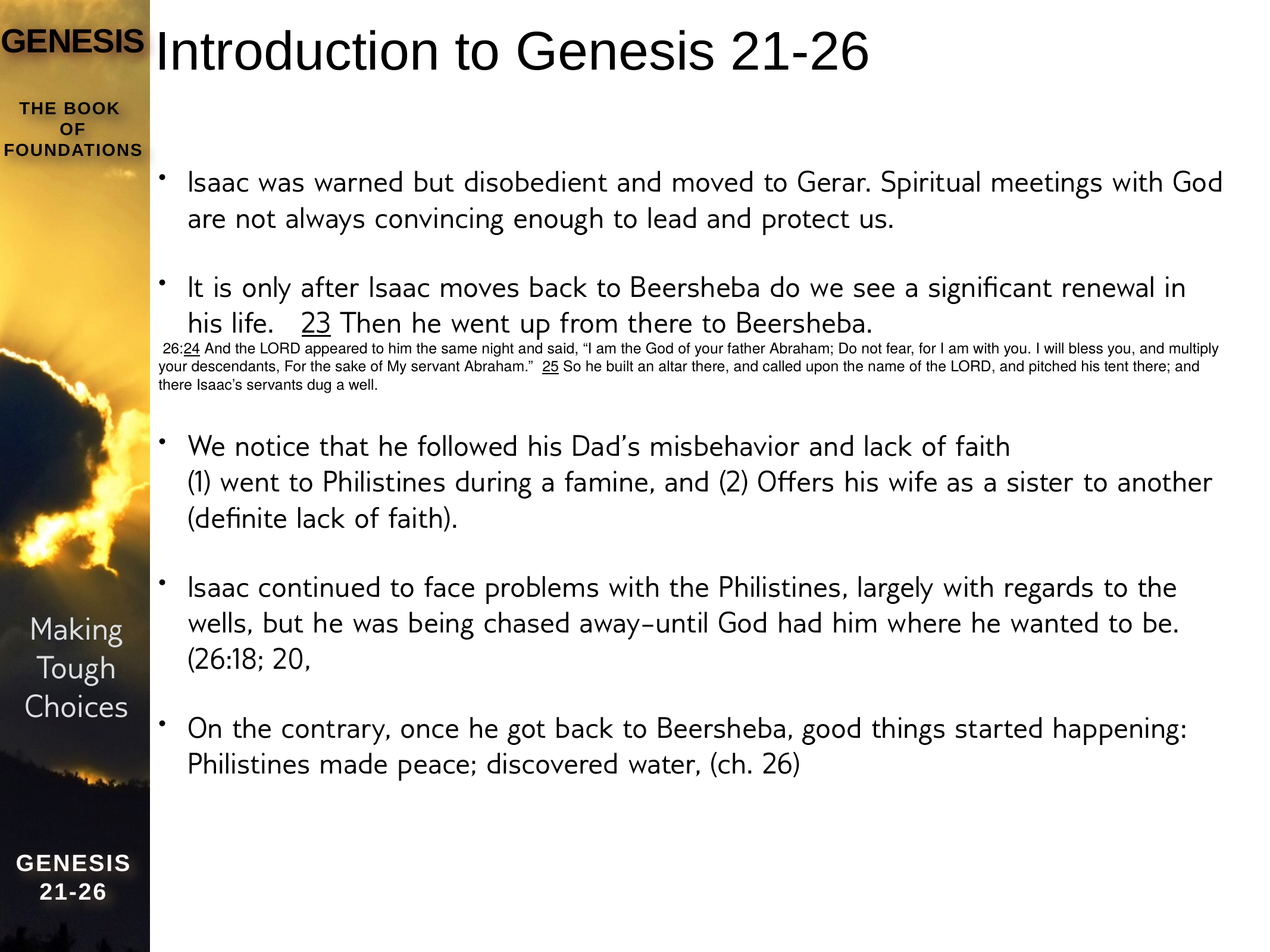

# Introduction to Genesis 21-26
Isaac was warned but disobedient and moved to Gerar. Spiritual meetings with God are not always convincing enough to lead and protect us.
It is only after Isaac moves back to Beersheba do we see a significant renewal in his life.   23 Then he went up from there to Beersheba.
 26:24 And the LORD appeared to him the same night and said, “I am the God of your father Abraham; Do not fear, for I am with you. I will bless you, and multiply your descendants, For the sake of My servant Abraham.”  25 So he built an altar there, and called upon the name of the LORD, and pitched his tent there; and there Isaac’s servants dug a well.
We notice that he followed his Dad’s misbehavior and lack of faith
(1) went to Philistines during a famine, and (2) Offers his wife as a sister to another (definite lack of faith).
Isaac continued to face problems with the Philistines, largely with regards to the wells, but he was being chased away–until God had him where he wanted to be. (26:18; 20,
On the contrary, once he got back to Beersheba, good things started happening: Philistines made peace; discovered water, (ch. 26)